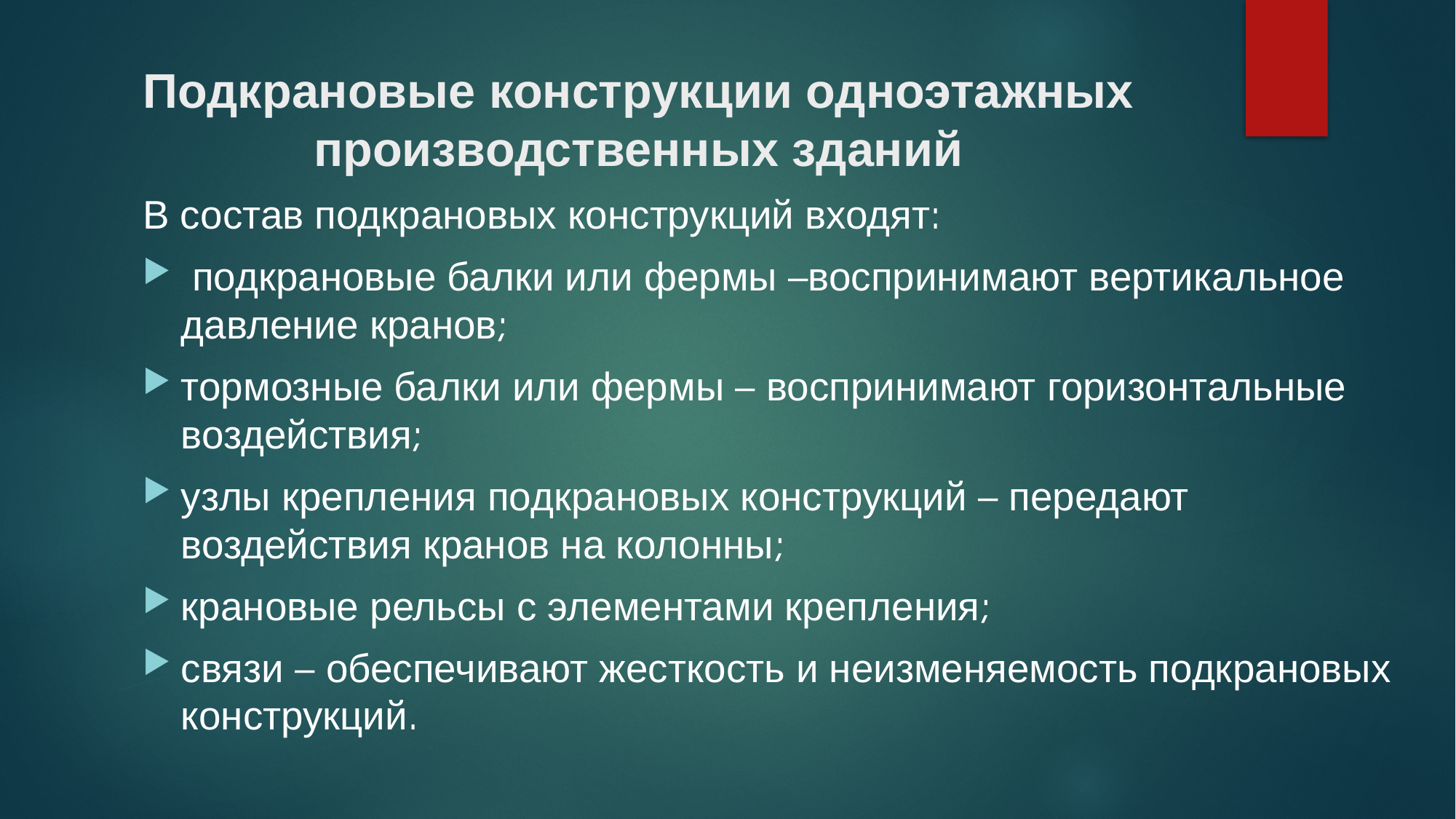

# Подкрановые конструкции одноэтажных производственных зданий
В состав подкрановых конструкций входят:
 подкрановые балки или фермы –воспринимают вертикальное давление кранов;
тормозные балки или фермы – воспринимают горизонтальные воздействия;
узлы крепления подкрановых конструкций – передают воздействия кранов на колонны;
крановые рельсы с элементами крепления;
связи – обеспечивают жесткость и неизменяемость подкрановых конструкций.